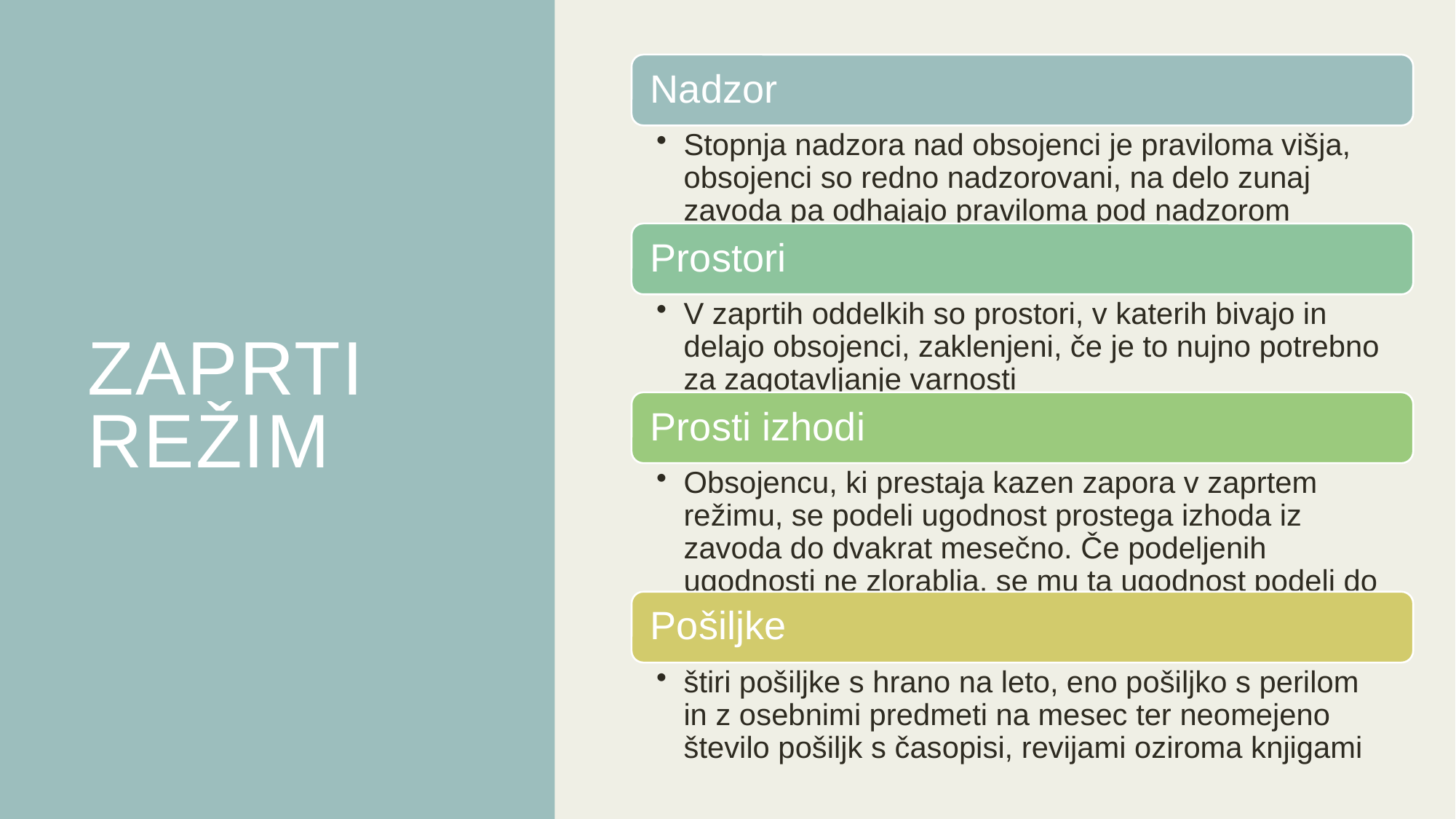

Nadzor
Stopnja nadzora nad obsojenci je praviloma višja, obsojenci so redno nadzorovani, na delo zunaj zavoda pa odhajajo praviloma pod nadzorom pravosodnih policistov.
Prostori
V zaprtih oddelkih so prostori, v katerih bivajo in delajo obsojenci, zaklenjeni, če je to nujno potrebno za zagotavljanje varnosti
Prosti izhodi
Obsojencu, ki prestaja kazen zapora v zaprtem režimu, se podeli ugodnost prostega izhoda iz zavoda do dvakrat mesečno. Če podeljenih ugodnosti ne zlorablja, se mu ta ugodnost podeli do trikrat mesečno.
Pošiljke
štiri pošiljke s hrano na leto, eno pošiljko s perilom in z osebnimi predmeti na mesec ter neomejeno število pošiljk s časopisi, revijami oziroma knjigami
# Zaprti režim